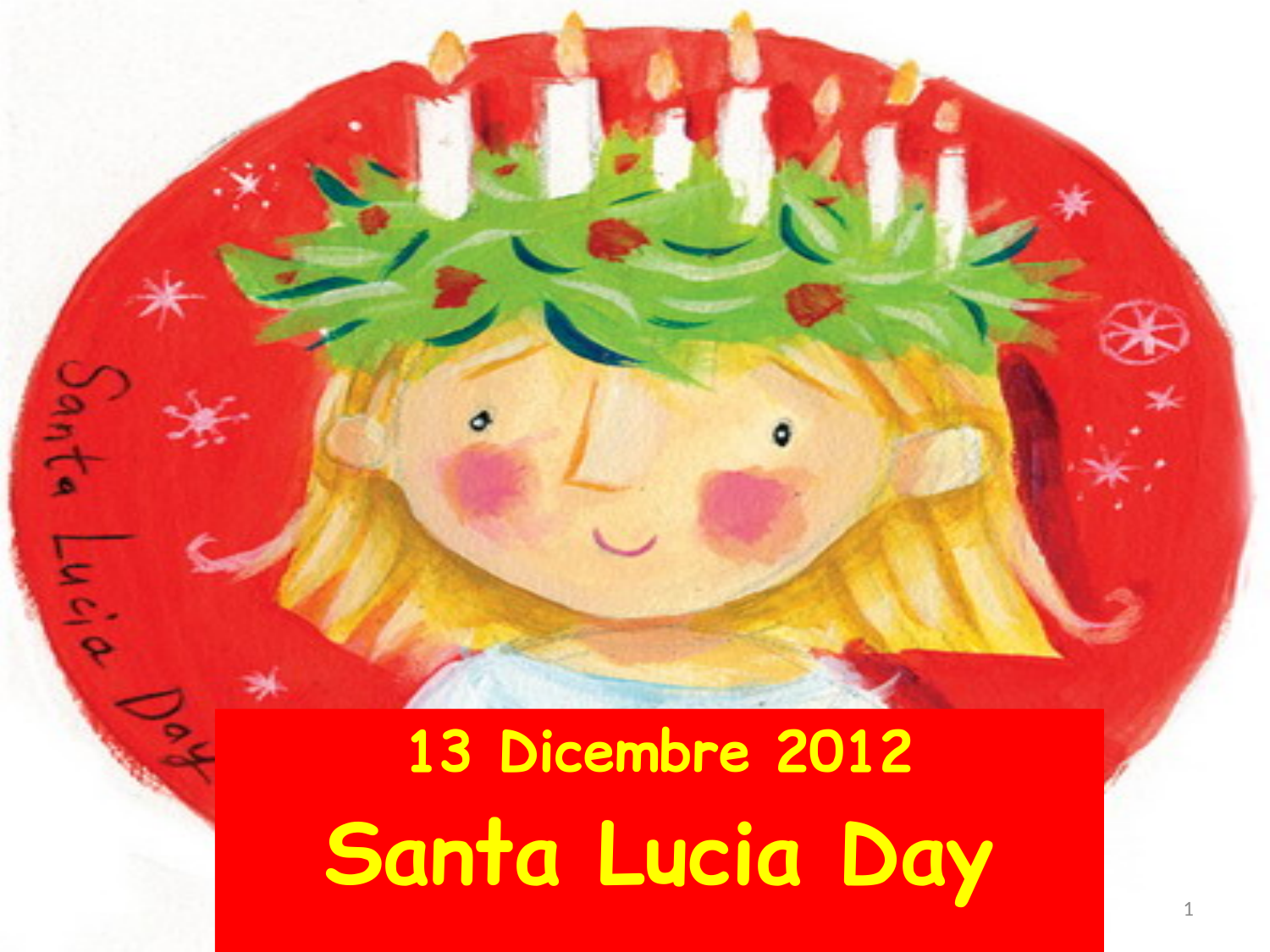

13 Dicembre 2012
Santa Lucia Day
1